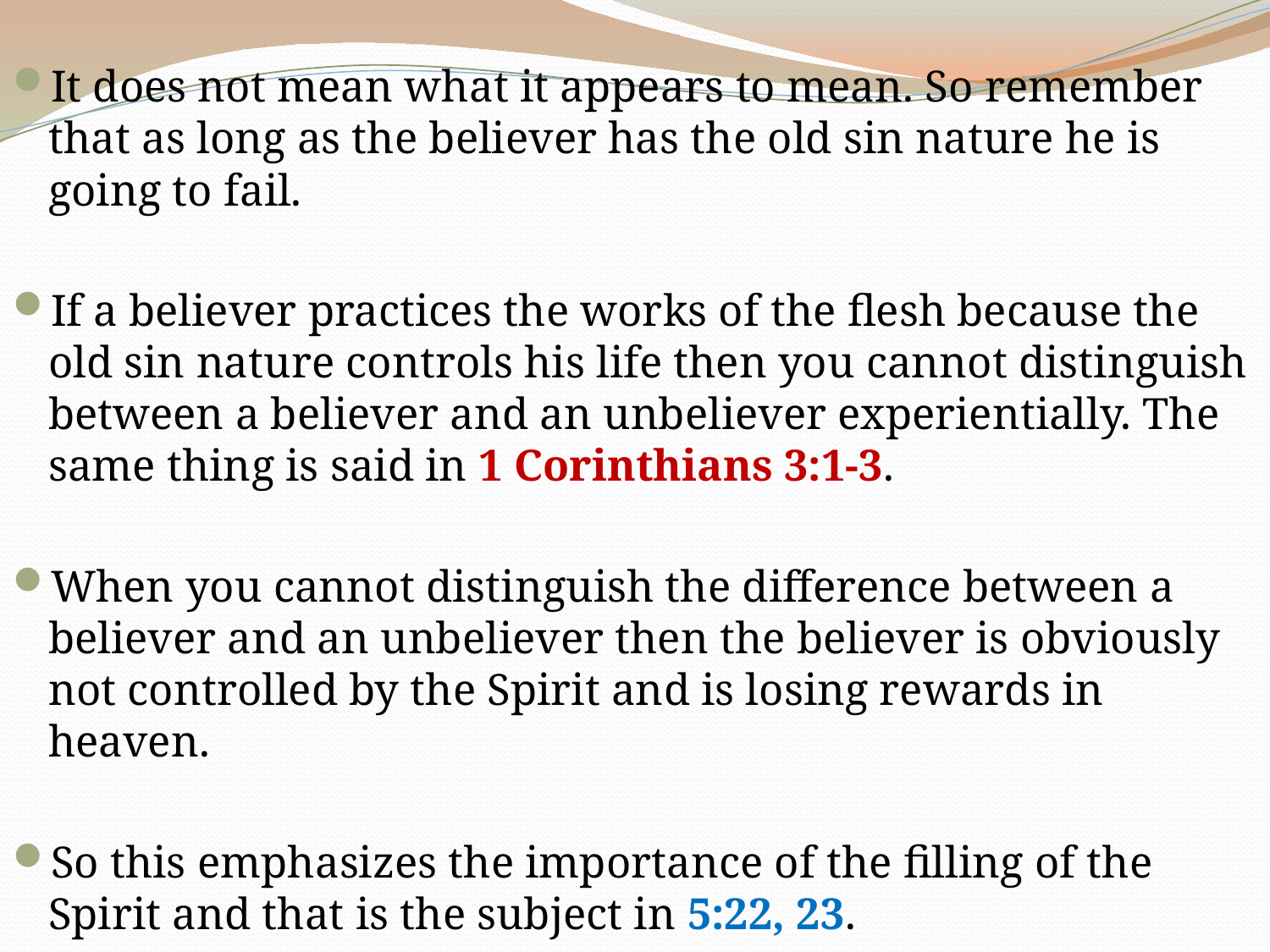

It does not mean what it appears to mean. So remember that as long as the believer has the old sin nature he is going to fail.

If a believer practices the works of the flesh because the old sin nature controls his life then you cannot distinguish between a believer and an unbeliever experientially. The same thing is said in 1 Corinthians 3:1-3.

When you cannot distinguish the difference between a believer and an unbeliever then the believer is obviously not controlled by the Spirit and is losing rewards in heaven.

So this emphasizes the importance of the filling of the Spirit and that is the subject in 5:22, 23.